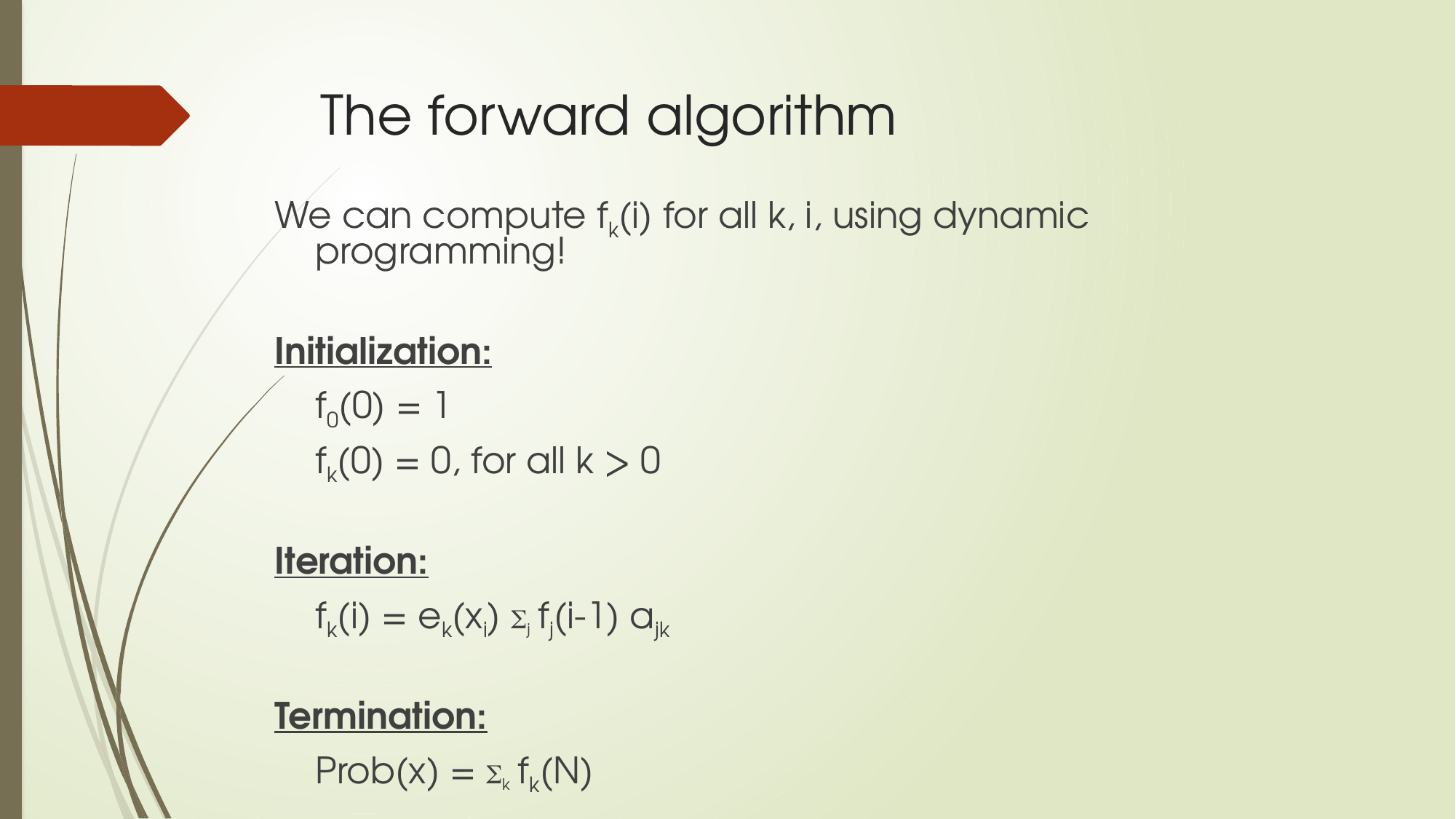

# The forward algorithm
We can compute fk(i) for all k, i, using dynamic programming!

Initialization:
	f0(0) = 1
	fk(0) = 0, for all k > 0

Iteration:
	fk(i) = ek(xi) Σj fj(i-1) ajk

Termination:
	Prob(x) = Σk fk(N)